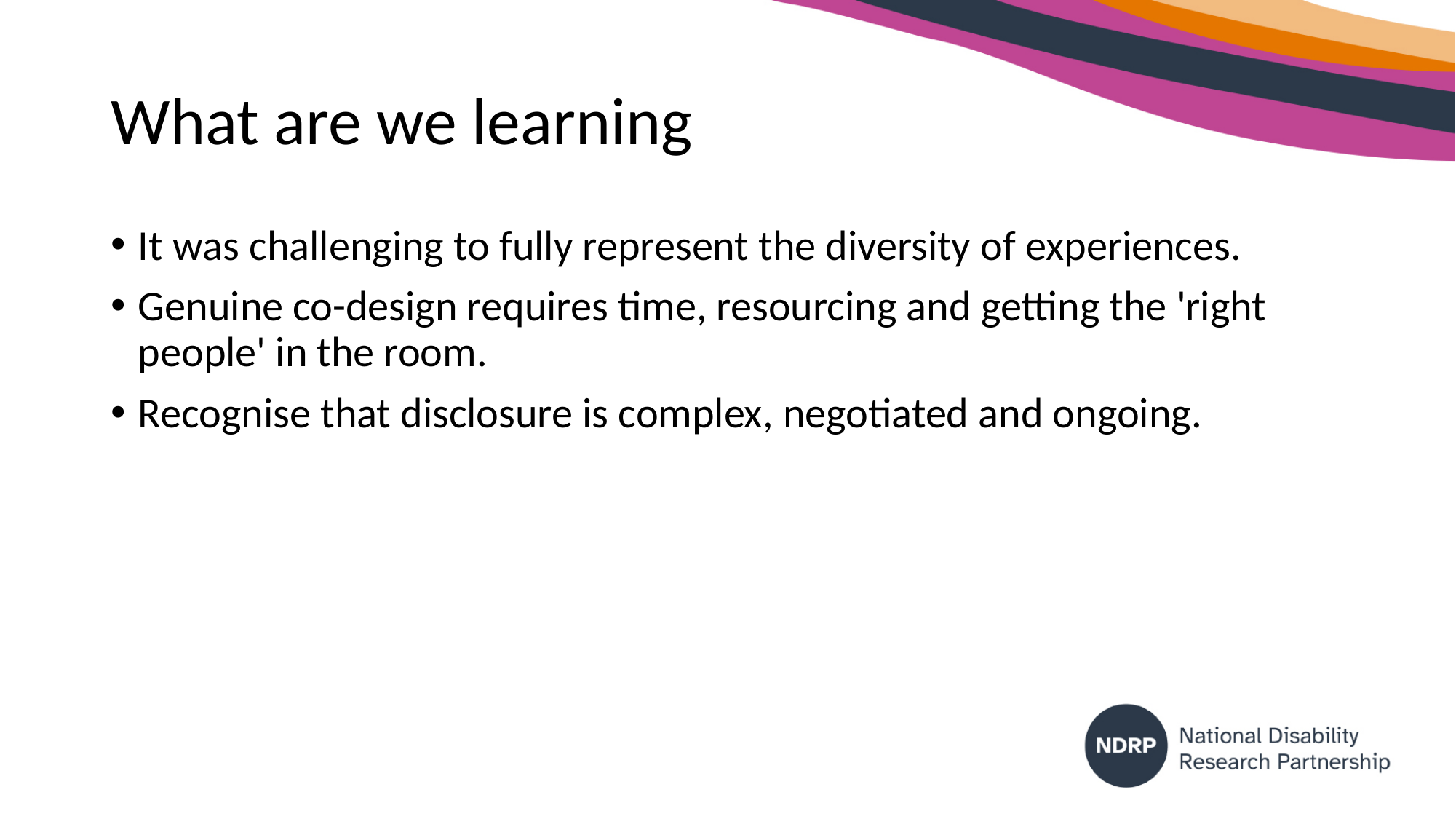

# What are we learning
It was challenging to fully represent the diversity of experiences.
Genuine co-design requires time, resourcing and getting the 'right people' in the room.
Recognise that disclosure is complex, negotiated and ongoing.